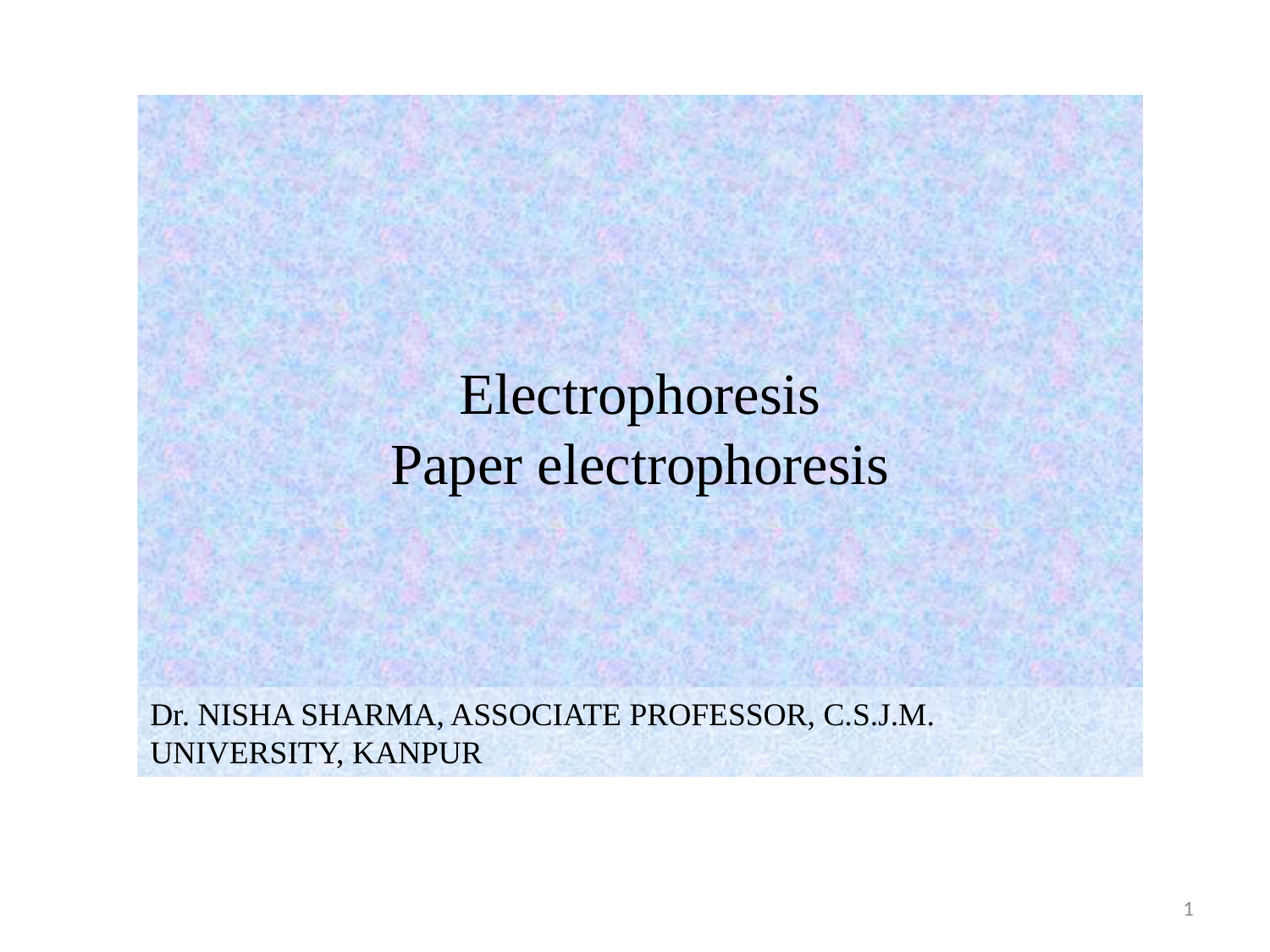

# Electrophoresis Paper electrophoresis
Dr. NISHA SHARMA, ASSOCIATE PROFESSOR, C.S.J.M. UNIVERSITY, KANPUR
1